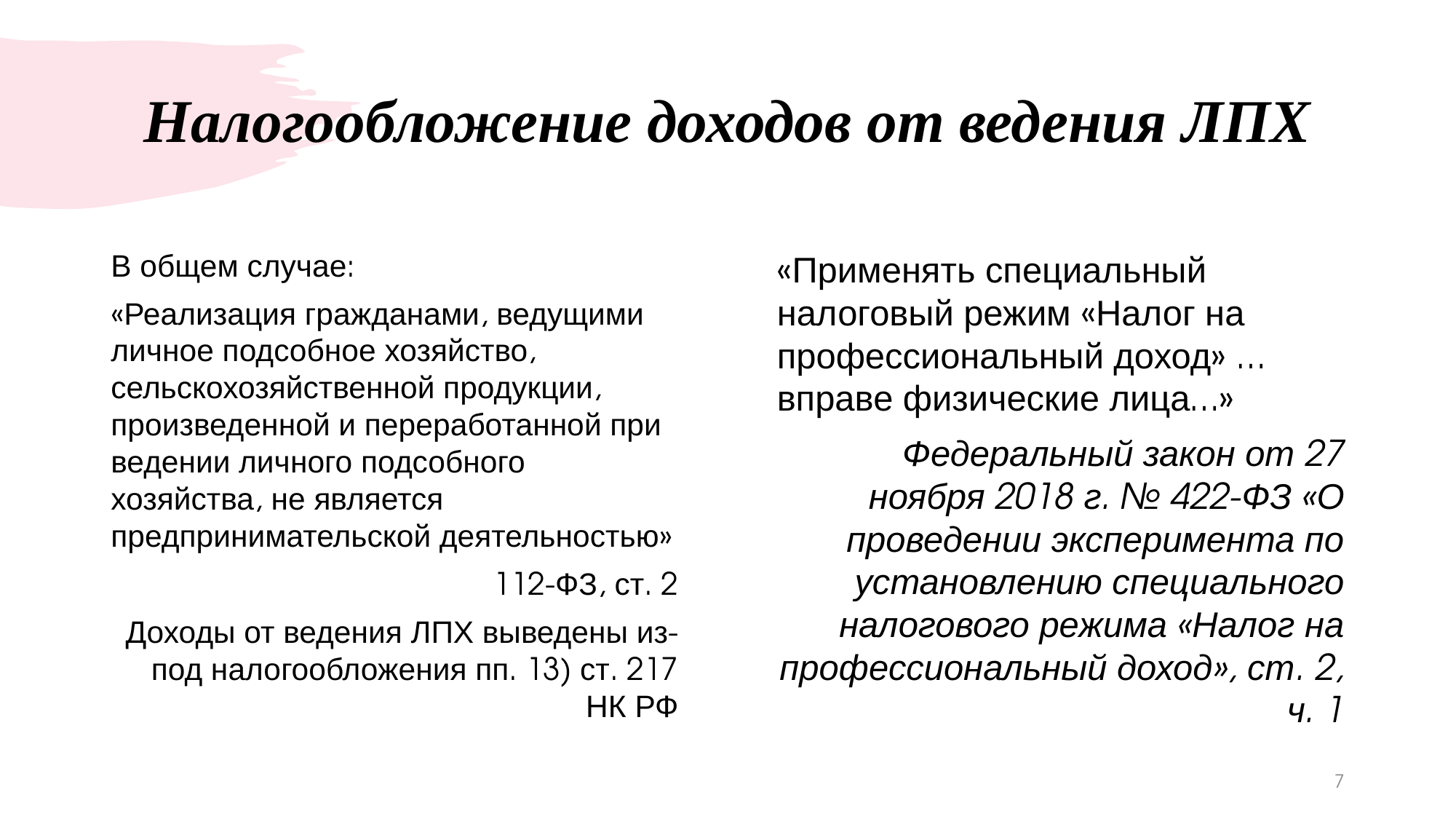

# Налогообложение доходов от ведения ЛПХ
В общем случае:
«Реализация гражданами, ведущими личное подсобное хозяйство, сельскохозяйственной продукции, произведенной и переработанной при ведении личного подсобного хозяйства, не является предпринимательской деятельностью»
112-ФЗ, ст. 2
Доходы от ведения ЛПХ выведены из-под налогообложения пп. 13) ст. 217 НК РФ
«Применять специальный налоговый режим «Налог на профессиональный доход» … вправе физические лица…»
Федеральный закон от 27 ноября 2018 г. № 422-ФЗ «О проведении эксперимента по установлению специального налогового режима «Налог на профессиональный доход», ст. 2, ч. 1

7